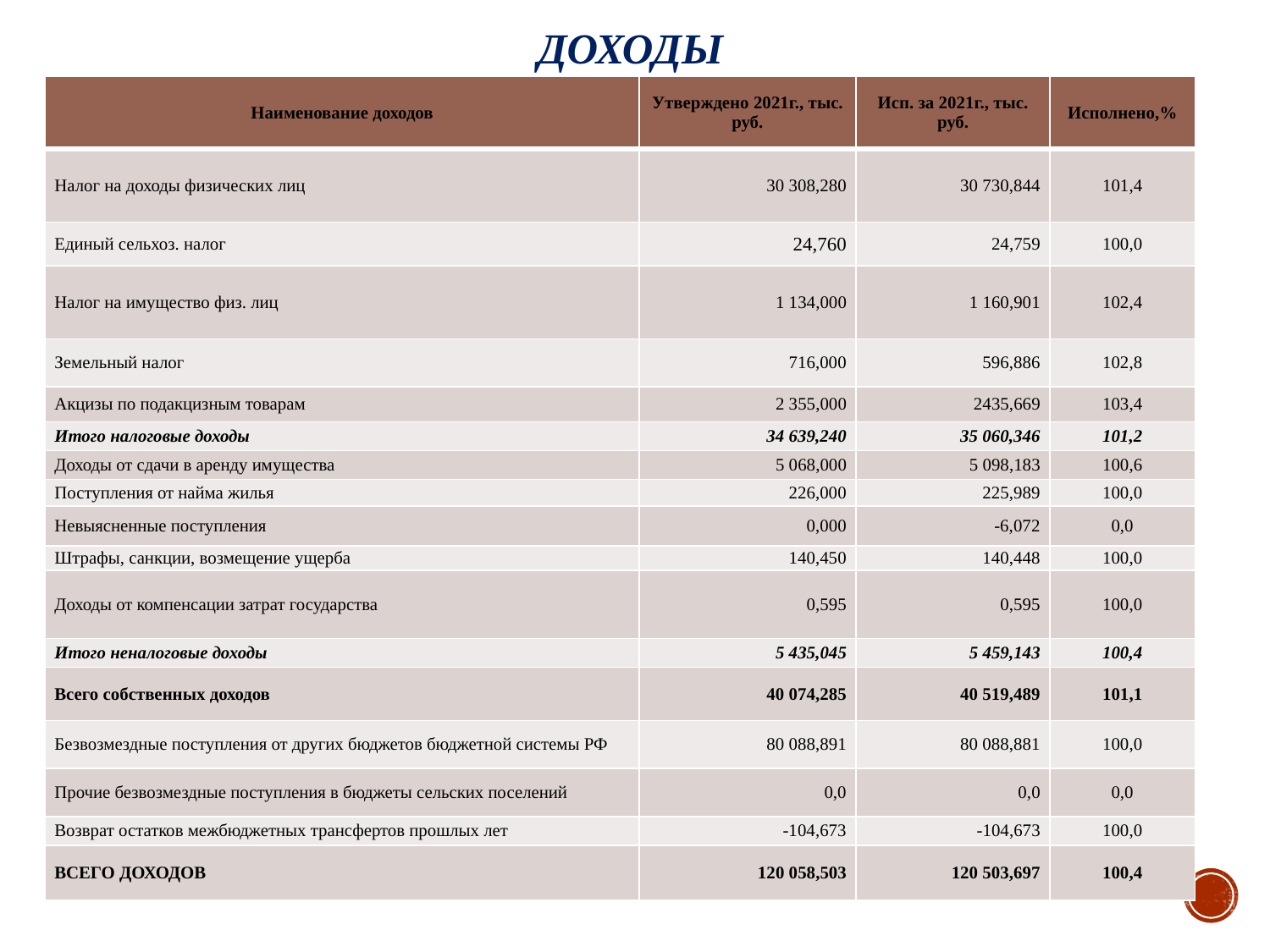

# Доходы
| Наименование доходов | Утверждено 2021г., тыс. руб. | Исп. за 2021г., тыс. руб. | Исполнено,% |
| --- | --- | --- | --- |
| Налог на доходы физических лиц | 30 308,280 | 30 730,844 | 101,4 |
| Единый сельхоз. налог | 24,760 | 24,759 | 100,0 |
| Налог на имущество физ. лиц | 1 134,000 | 1 160,901 | 102,4 |
| Земельный налог | 716,000 | 596,886 | 102,8 |
| Акцизы по подакцизным товарам | 2 355,000 | 2435,669 | 103,4 |
| Итого налоговые доходы | 34 639,240 | 35 060,346 | 101,2 |
| Доходы от сдачи в аренду имущества | 5 068,000 | 5 098,183 | 100,6 |
| Поступления от найма жилья | 226,000 | 225,989 | 100,0 |
| Невыясненные поступления | 0,000 | -6,072 | 0,0 |
| Штрафы, санкции, возмещение ущерба | 140,450 | 140,448 | 100,0 |
| Доходы от компенсации затрат государства | 0,595 | 0,595 | 100,0 |
| Итого неналоговые доходы | 5 435,045 | 5 459,143 | 100,4 |
| Всего собственных доходов | 40 074,285 | 40 519,489 | 101,1 |
| Безвозмездные поступления от других бюджетов бюджетной системы РФ | 80 088,891 | 80 088,881 | 100,0 |
| Прочие безвозмездные поступления в бюджеты сельских поселений | 0,0 | 0,0 | 0,0 |
| Возврат остатков межбюджетных трансфертов прошлых лет | -104,673 | -104,673 | 100,0 |
| ВСЕГО ДОХОДОВ | 120 058,503 | 120 503,697 | 100,4 |